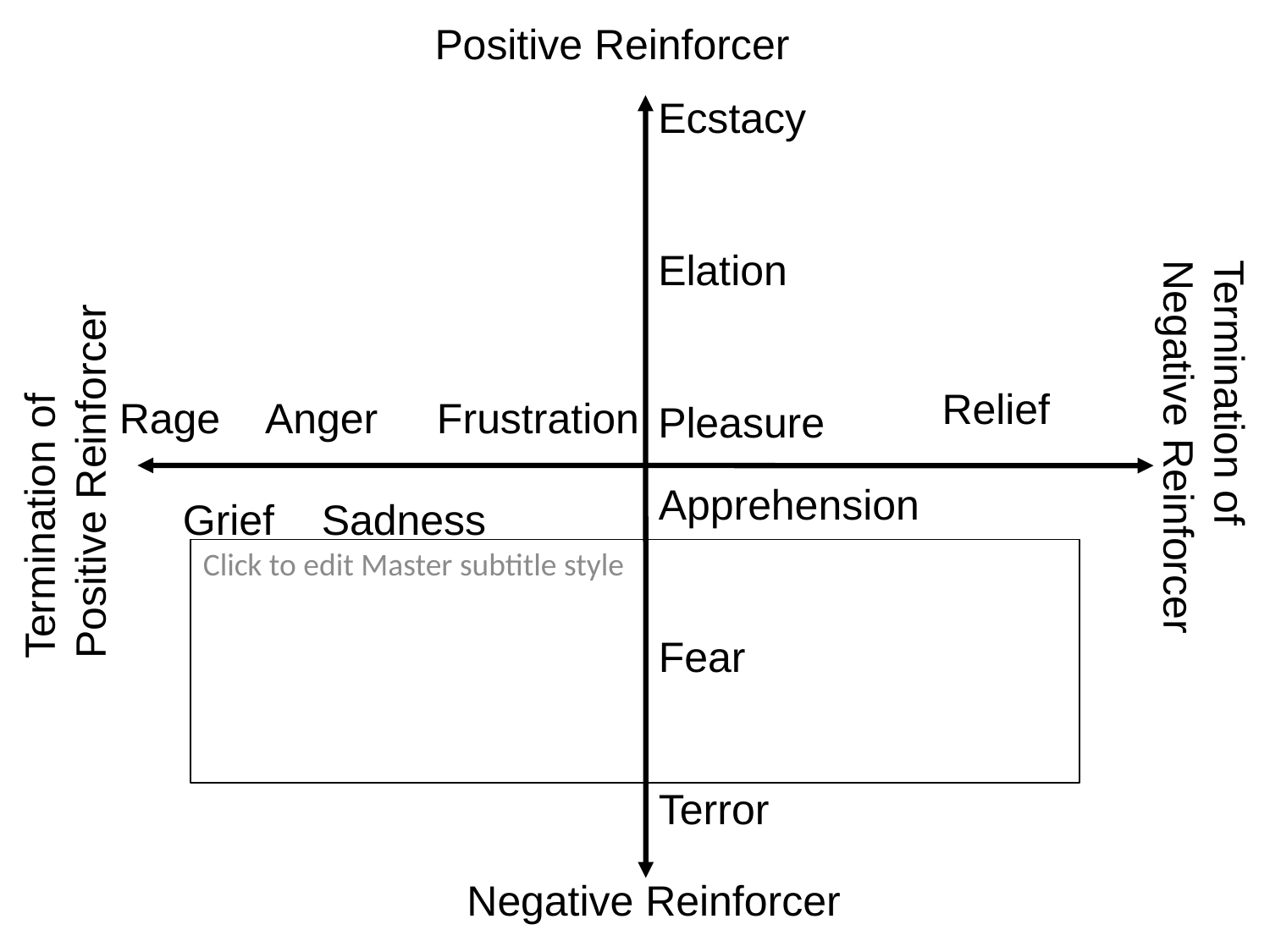

Positive Reinforcer
Ecstacy

Elation

Pleasure

Termination of
Negative Reinforcer
Termination of
Positive Reinforcer
Relief
Rage    Anger     Frustration

	Grief    Sadness

Apprehension

Fear

Terror
Negative Reinforcer